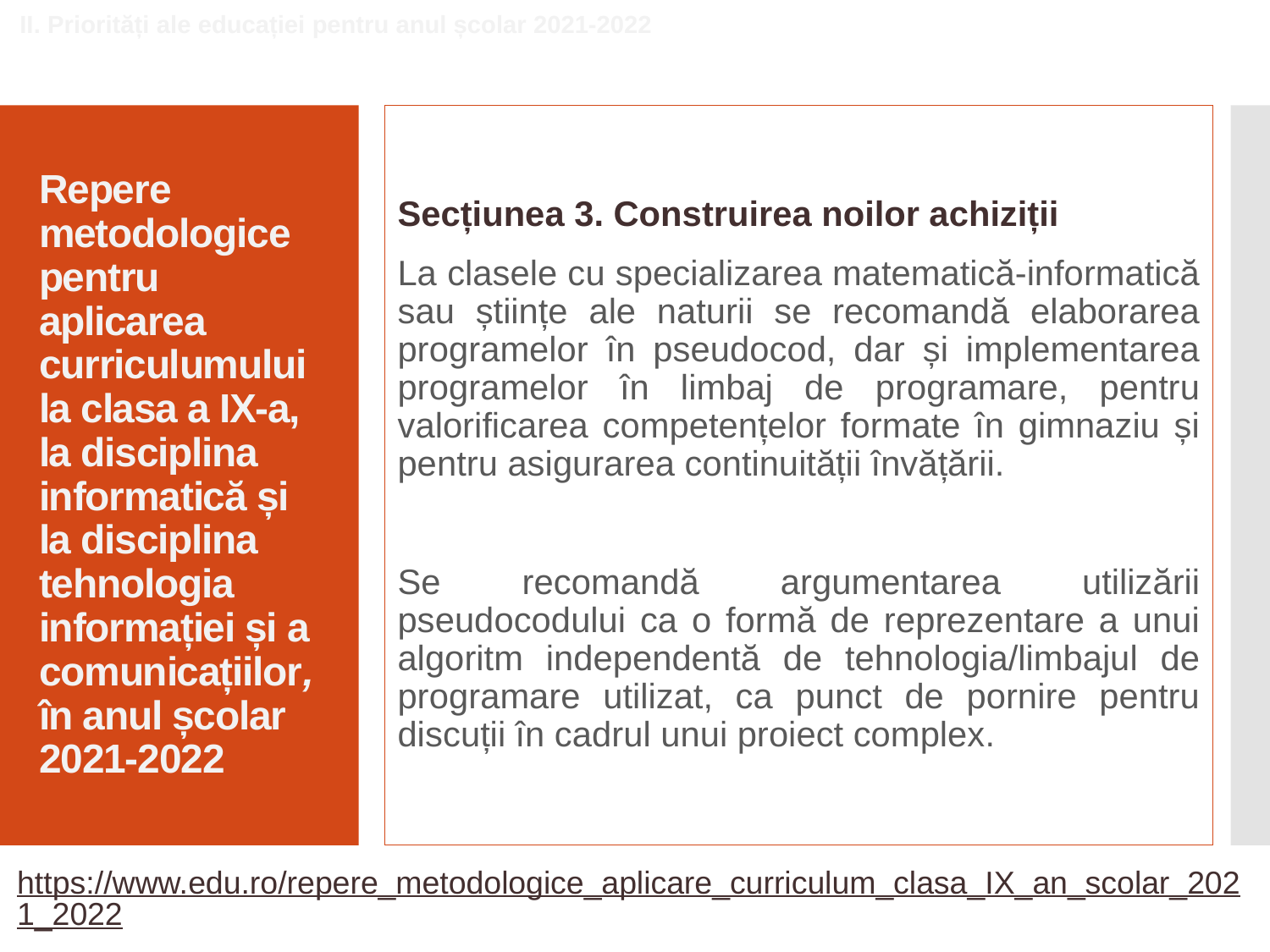

II. Priorități ale educației pentru anul școlar 2021-2022
Secțiunea 3. Construirea noilor achiziții
La clasele cu specializarea matematică-informatică sau științe ale naturii se recomandă elaborarea programelor în pseudocod, dar și implementarea programelor în limbaj de programare, pentru valorificarea competențelor formate în gimnaziu și pentru asigurarea continuității învățării.

Se recomandă argumentarea utilizării pseudocodului ca o formă de reprezentare a unui algoritm independentă de tehnologia/limbajul de programare utilizat, ca punct de pornire pentru discuții în cadrul unui proiect complex.
# Repere metodologice pentru aplicarea curriculumului la clasa a IX-a, la disciplina informatică și la disciplina tehnologia informației și a comunicațiilor, în anul școlar 2021-2022
https://www.edu.ro/repere_metodologice_aplicare_curriculum_clasa_IX_an_scolar_2021_2022